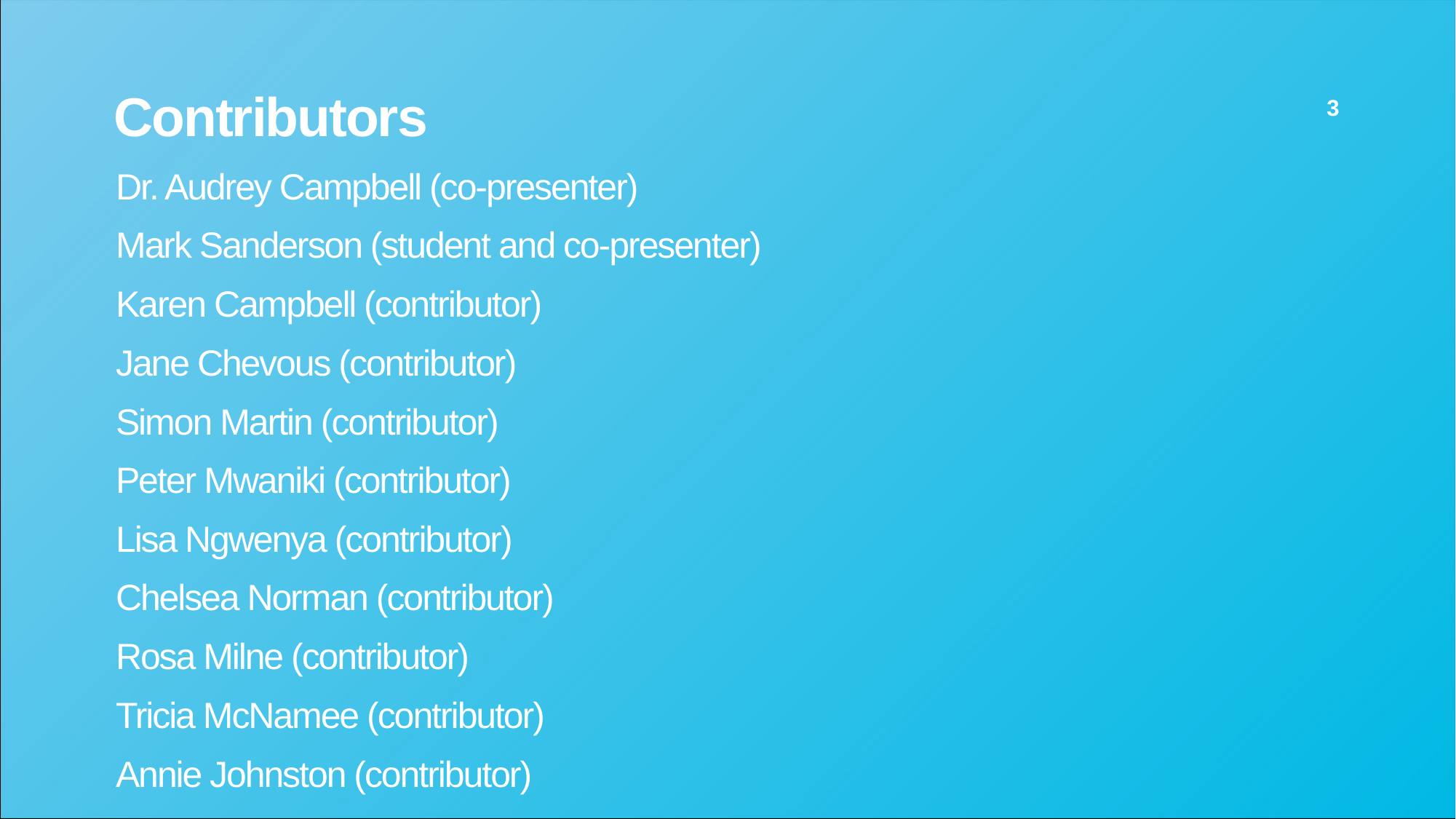

# Contributors
3
Dr. Audrey Campbell (co-presenter)
Mark Sanderson (student and co-presenter)
Karen Campbell (contributor)
Jane Chevous (contributor)
Simon Martin (contributor)
Peter Mwaniki (contributor)
Lisa Ngwenya (contributor)
Chelsea Norman (contributor)
Rosa Milne (contributor)
Tricia McNamee (contributor)
Annie Johnston (contributor)